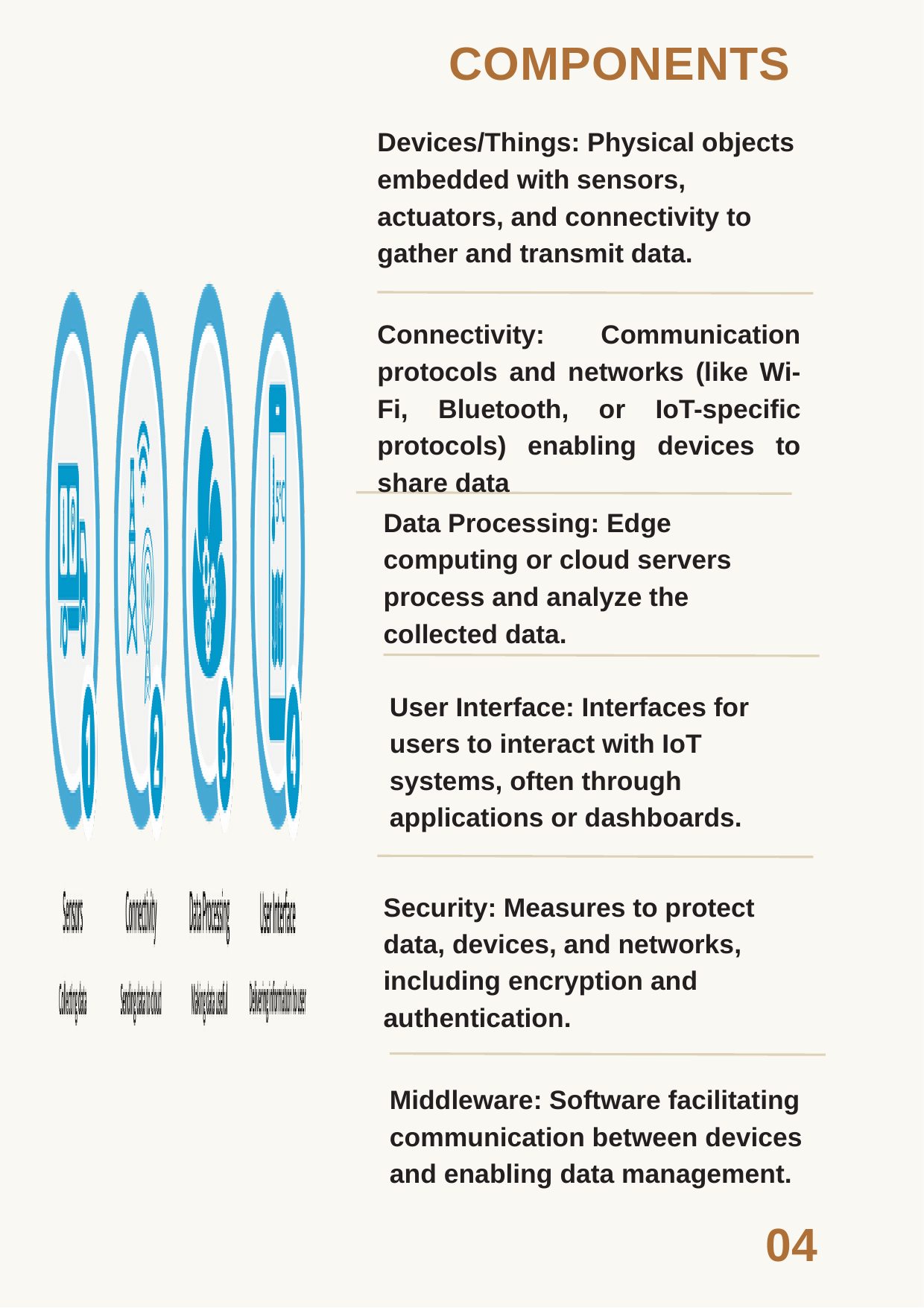

COMPONENTS
Devices/Things: Physical objects embedded with sensors, actuators, and connectivity to  gather and transmit data.

Connectivity: Communication protocols and networks (like Wi-Fi, Bluetooth, or IoT-specific protocols) enabling devices to share data

Data Processing: Edge computing or cloud servers process and analyze the collected data.

User Interface: Interfaces for users to interact with IoT systems, often through applications or dashboards.

Security: Measures to protect data, devices, and networks, including encryption and authentication.

Middleware: Software facilitating communication between devices and enabling data management.

04